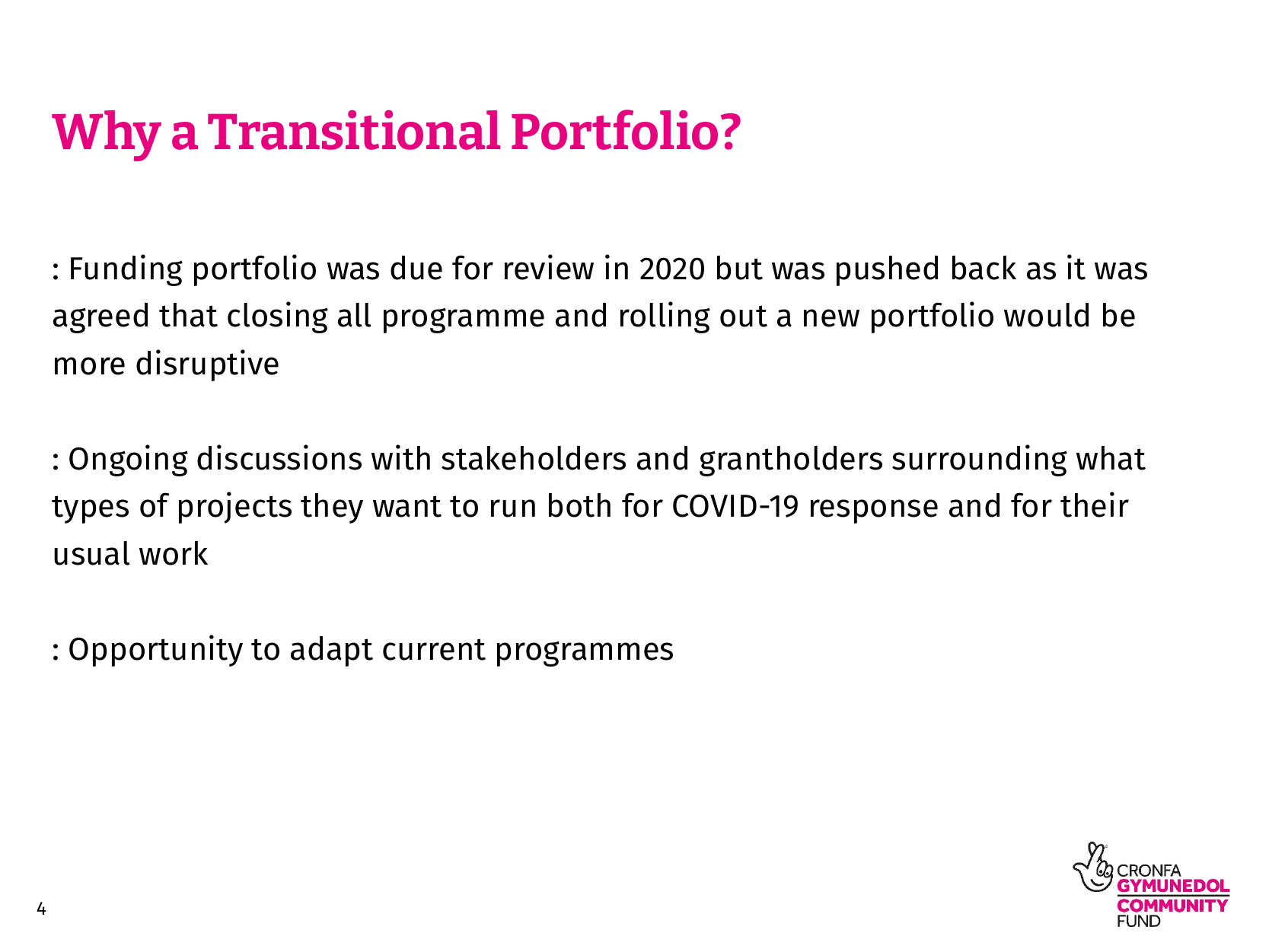

Why a Transitional Portfolio?
: Funding portfolio was due for review in 2020 but was pushed back as it was agreed that closing all programme and rolling out a new portfolio would be more disruptive

: Ongoing discussions with stakeholders and grantholders surrounding what types of projects they want to run both for COVID-19 response and for their usual work

: Opportunity to adapt current programmes